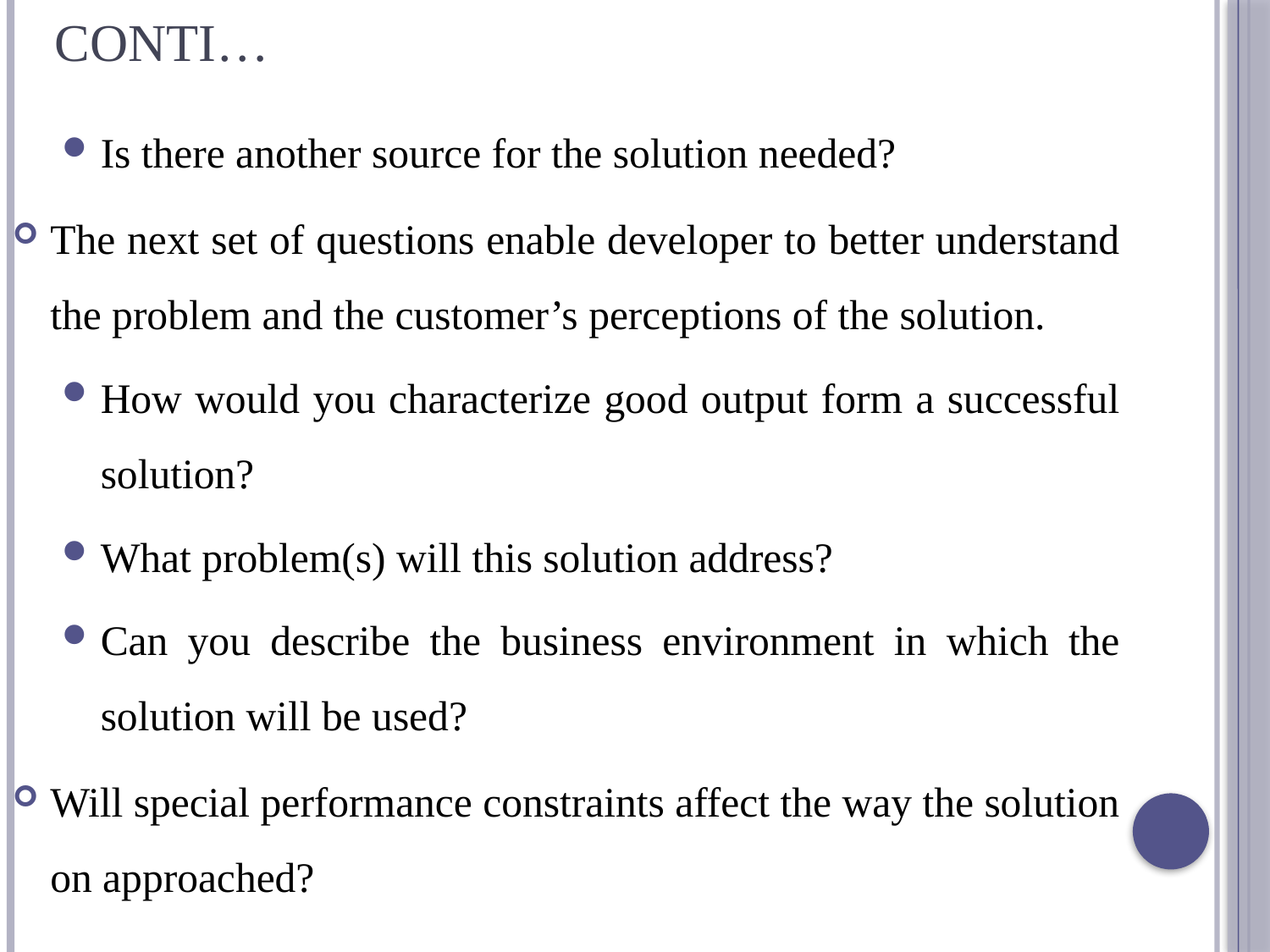

# Conti…
Is there another source for the solution needed?
The next set of questions enable developer to better understand the problem and the customer’s perceptions of the solution.
How would you characterize good output form a successful solution?
What problem(s) will this solution address?
Can you describe the business environment in which the solution will be used?
Will special performance constraints affect the way the solution on approached?